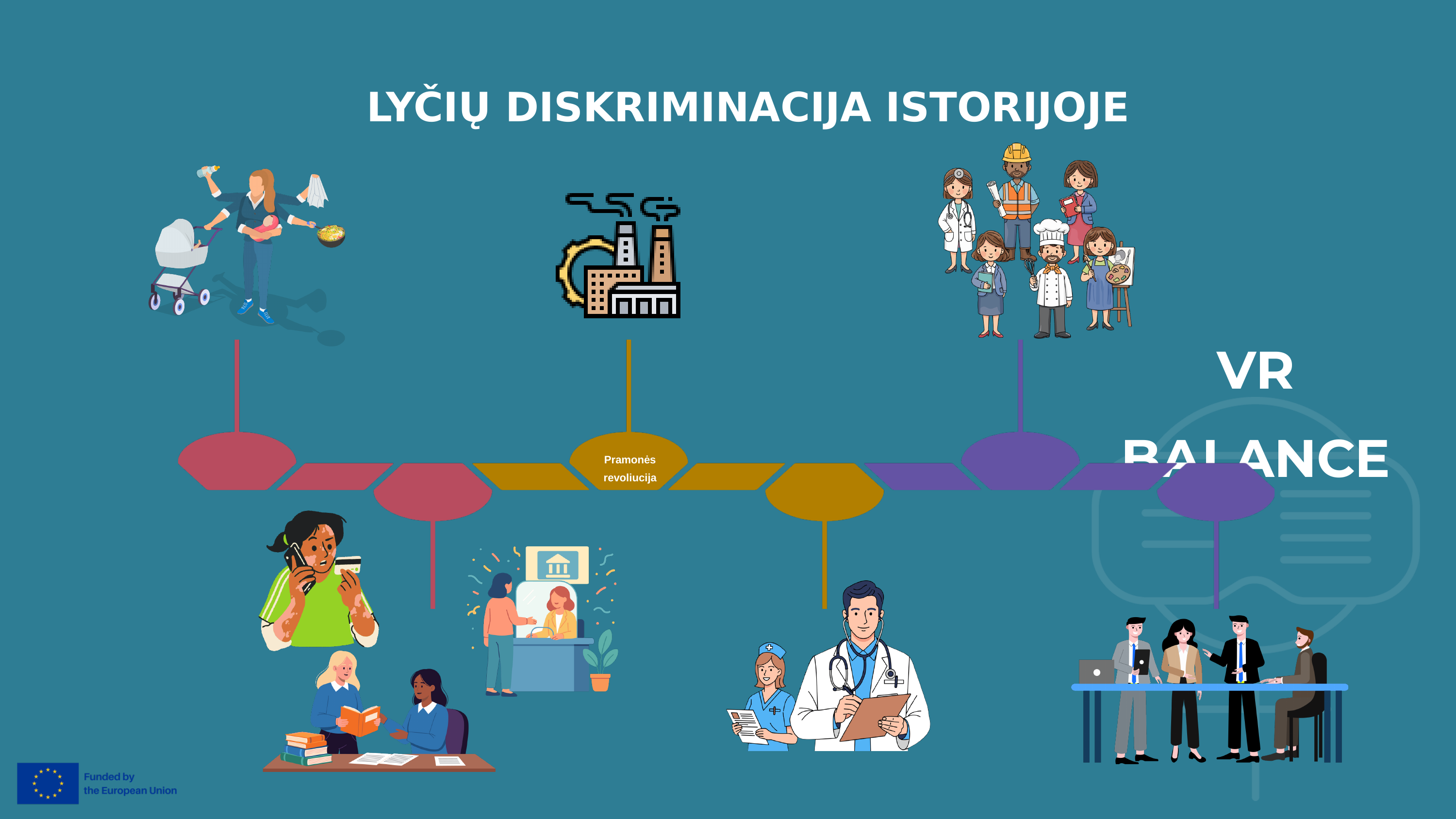

LYČIŲ DISKRIMINACIJA ISTORIJOJE

VR BALANCE

Pramonės revoliucija